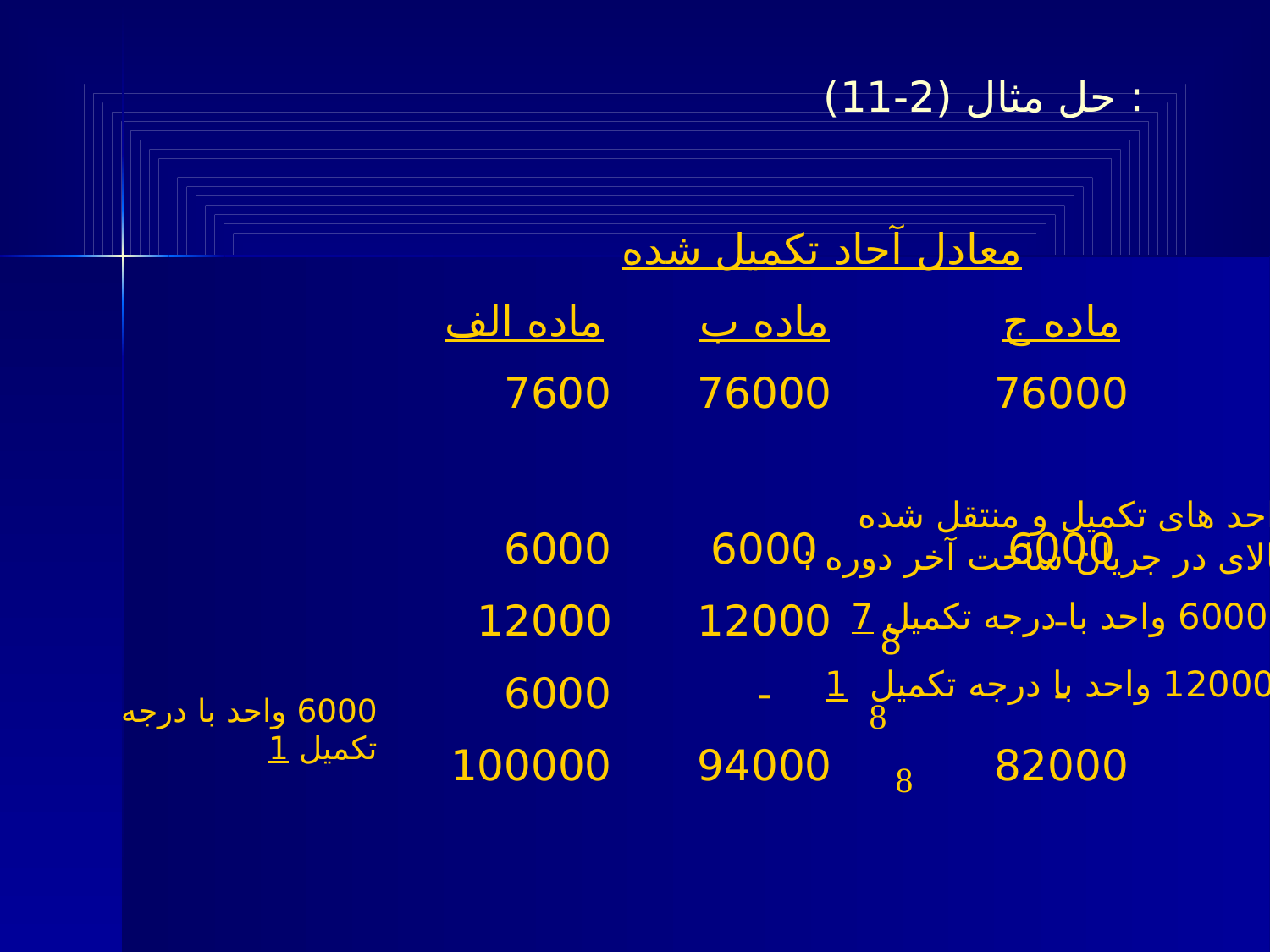

حل مثال (2-11) :
| 6000 واحد با درجه تکمیل 1 |  | معادل آحاد تکمیل شده |  |  |  |  |
| --- | --- | --- | --- | --- | --- | --- |
|  |  | ماده الف |  | ماده ب |  | ماده ج |
|  |  | 7600 |  | 76000 |  | 76000 |
|  |  |  |  |  |  |  |
|  |  | 6000 |  | 6000 |  | 6000 |
|  |  | 12000 |  | 12000 |  | - |
|  |  | 6000 |  | - |  | - |
|  |  | 100000 |  | 94000 |  | 82000 |
واحد های تکمیل و منتقل شده
کالای در جریان ساخت آخر دوره :

6000 واحد با درجه تکمیل 7

8
12000 واحد با درجه تکمیل  1

8
8